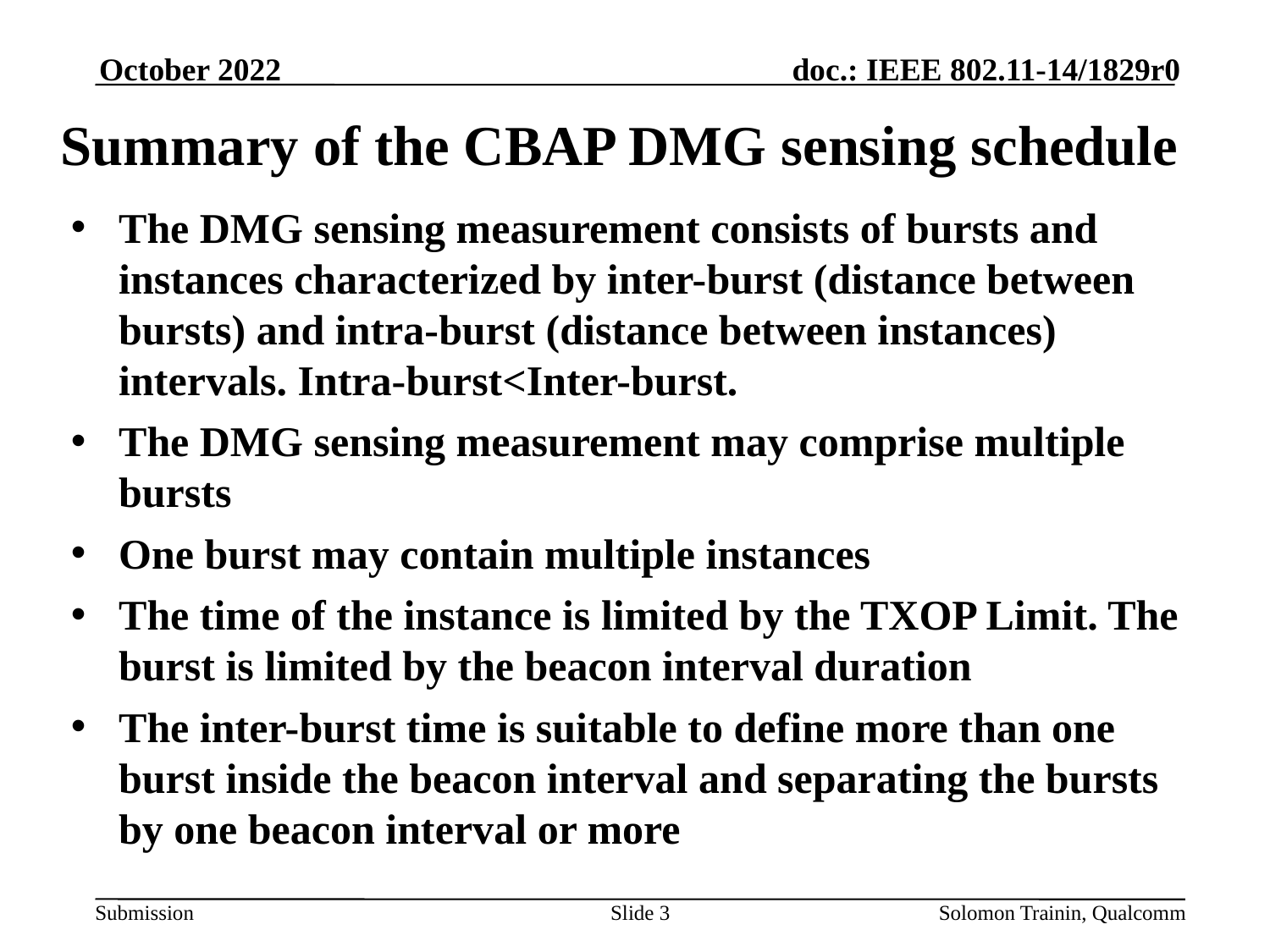

October 2022
# Summary of the CBAP DMG sensing schedule
The DMG sensing measurement consists of bursts and instances characterized by inter-burst (distance between bursts) and intra-burst (distance between instances) intervals. Intra-burst<Inter-burst.
The DMG sensing measurement may comprise multiple bursts
One burst may contain multiple instances
The time of the instance is limited by the TXOP Limit. The burst is limited by the beacon interval duration
The inter-burst time is suitable to define more than one burst inside the beacon interval and separating the bursts by one beacon interval or more
Slide 3
Solomon Trainin, Qualcomm